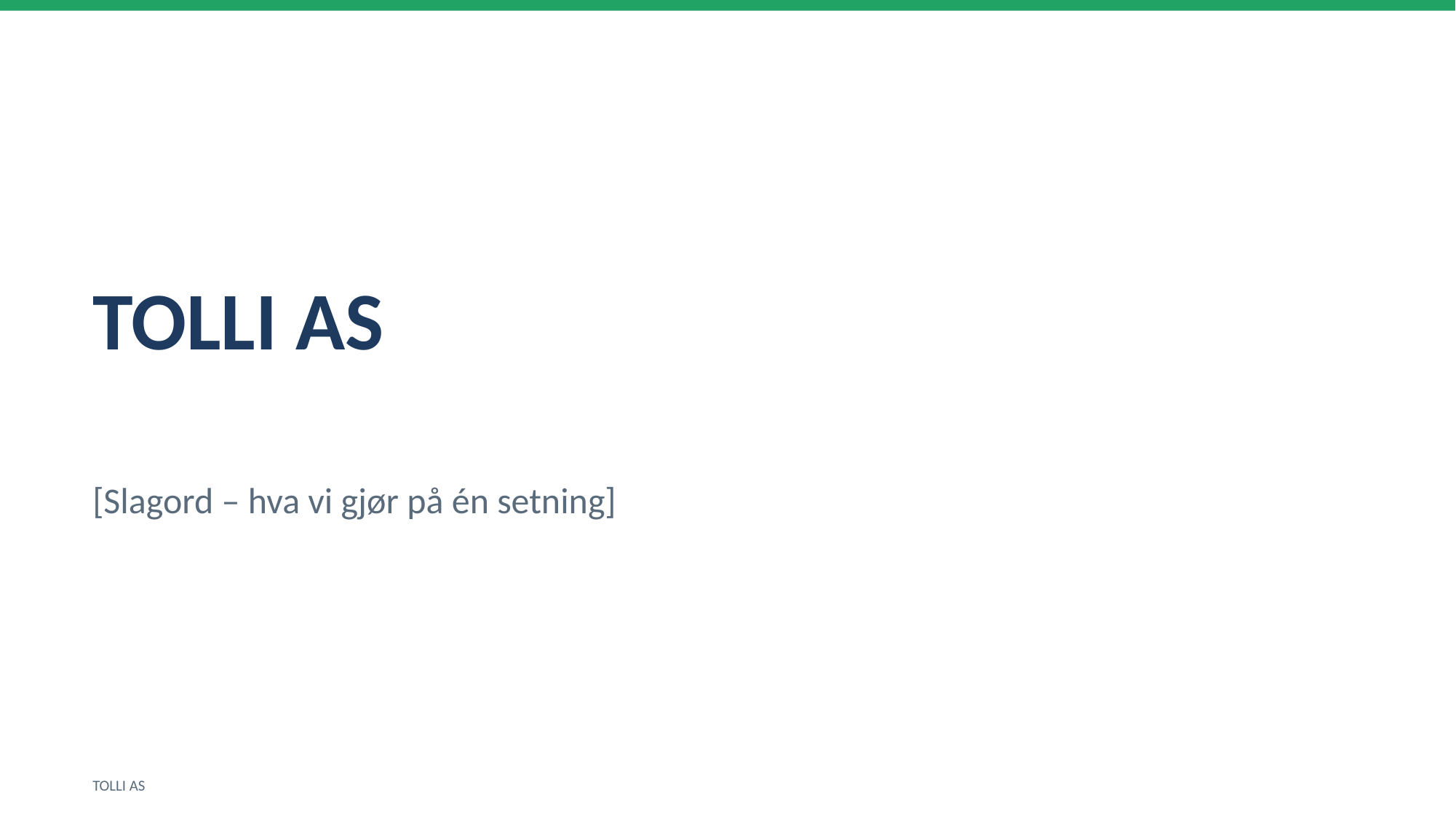

TOLLI AS
[Slagord – hva vi gjør på én setning]
TOLLI AS